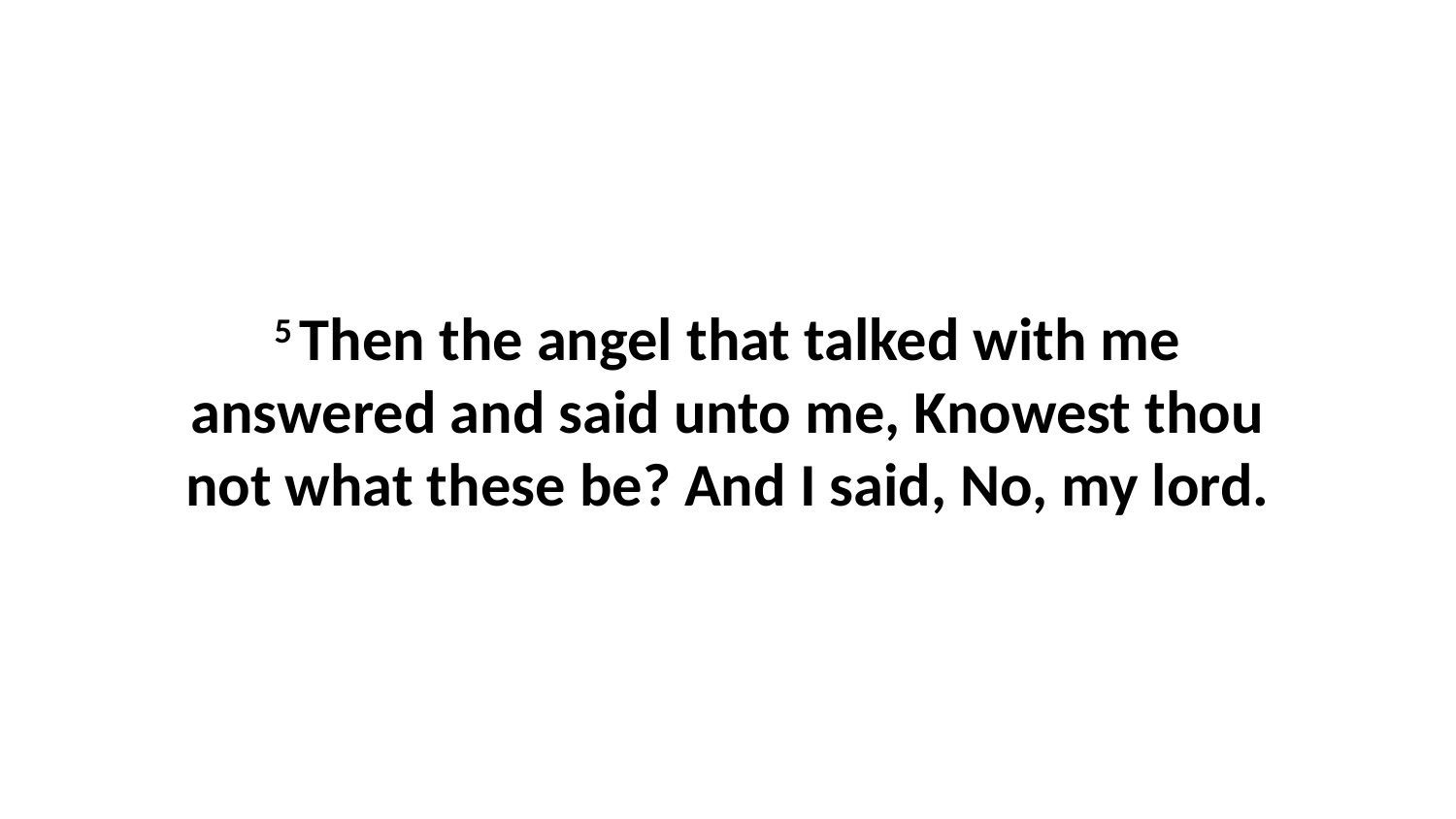

5 Then the angel that talked with me answered and said unto me, Knowest thou not what these be? And I said, No, my lord.